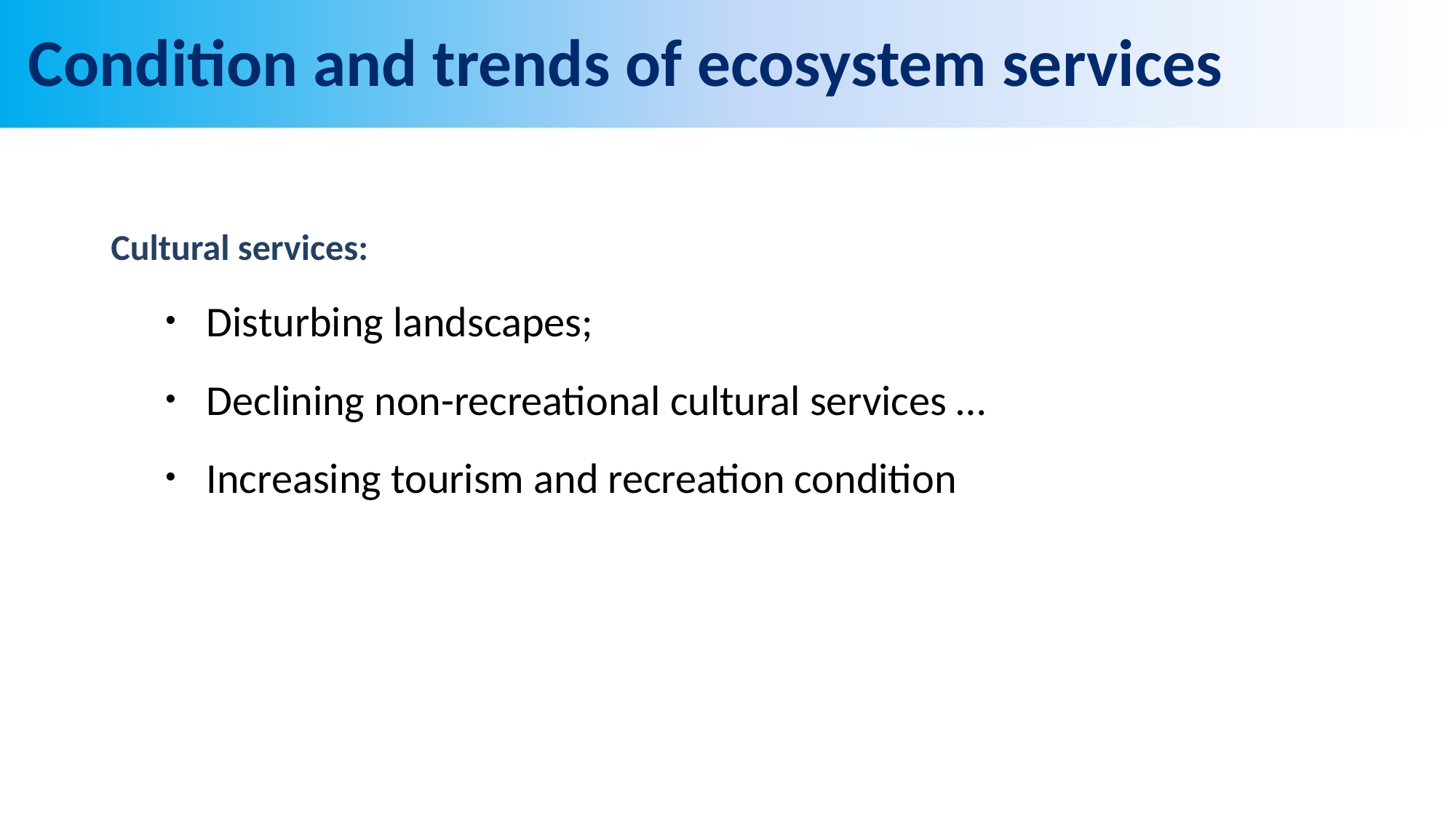

# Condition and trends of ecosystem services
Cultural services:
Disturbing landscapes;
Declining non-recreational cultural services …
Increasing tourism and recreation condition